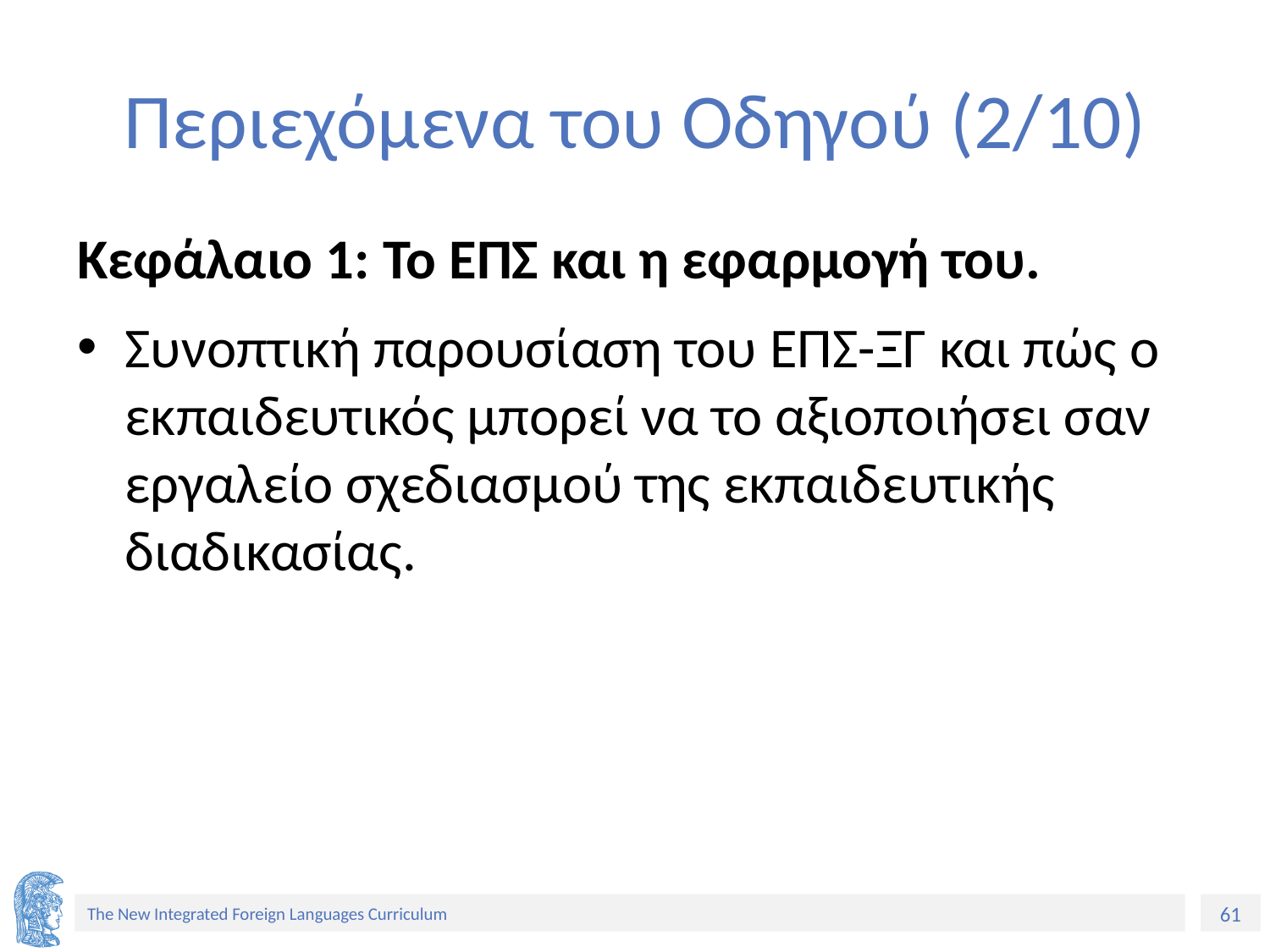

# Περιεχόμενα του Οδηγού (2/10)
Κεφάλαιο 1: Το ΕΠΣ και η εφαρμογή του.
Συνοπτική παρουσίαση του ΕΠΣ-ΞΓ και πώς ο εκπαιδευτικός μπορεί να το αξιοποιήσει σαν εργαλείο σχεδιασμού της εκπαιδευτικής διαδικασίας.